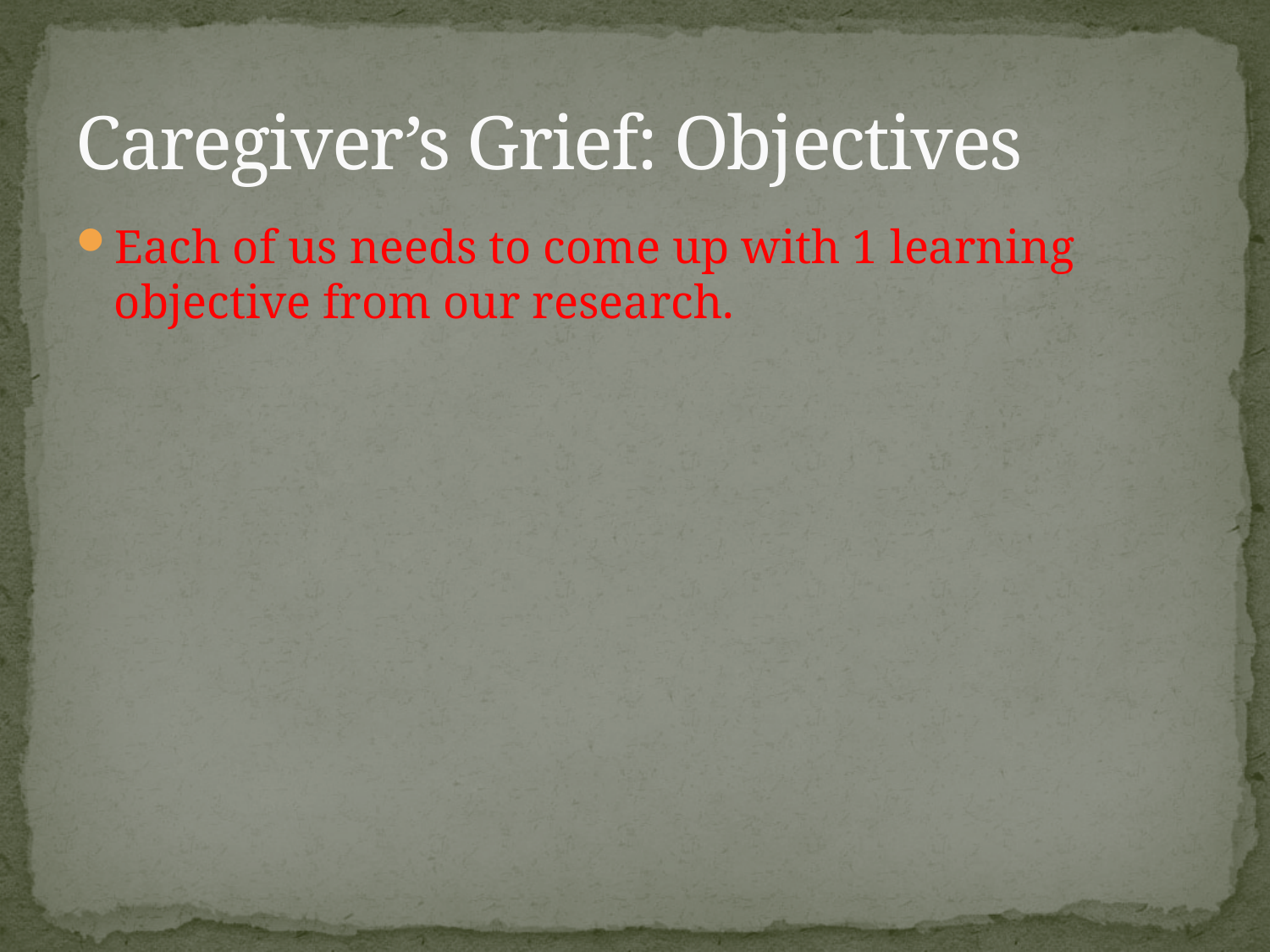

# Caregiver’s Grief: Objectives
Each of us needs to come up with 1 learning objective from our research.